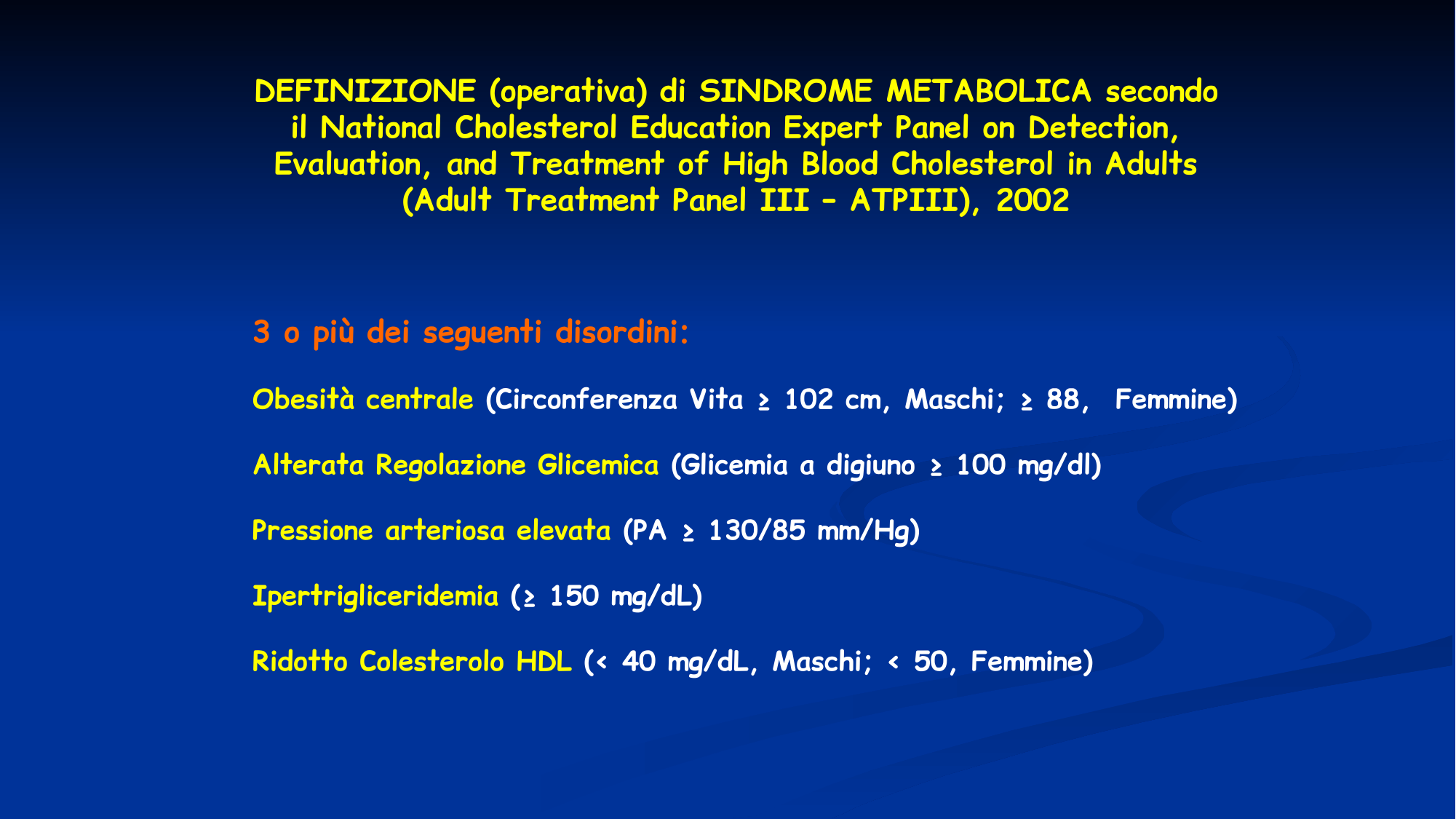

DEFINIZIONE (operativa) di SINDROME METABOLICA secondo
il National Cholesterol Education Expert Panel on Detection, Evaluation, and Treatment of High Blood Cholesterol in Adults (Adult Treatment Panel III – ATPIII), 2002
3 o più dei seguenti disordini:

Obesità centrale (Circonferenza Vita ≥ 102 cm, Maschi; ≥ 88,  Femmine)

Alterata Regolazione Glicemica (Glicemia a digiuno ≥ 100 mg/dl)

Pressione arteriosa elevata (PA ≥ 130/85 mm/Hg)

Ipertrigliceridemia (≥ 150 mg/dL)

Ridotto Colesterolo HDL (< 40 mg/dL, Maschi; < 50, Femmine)